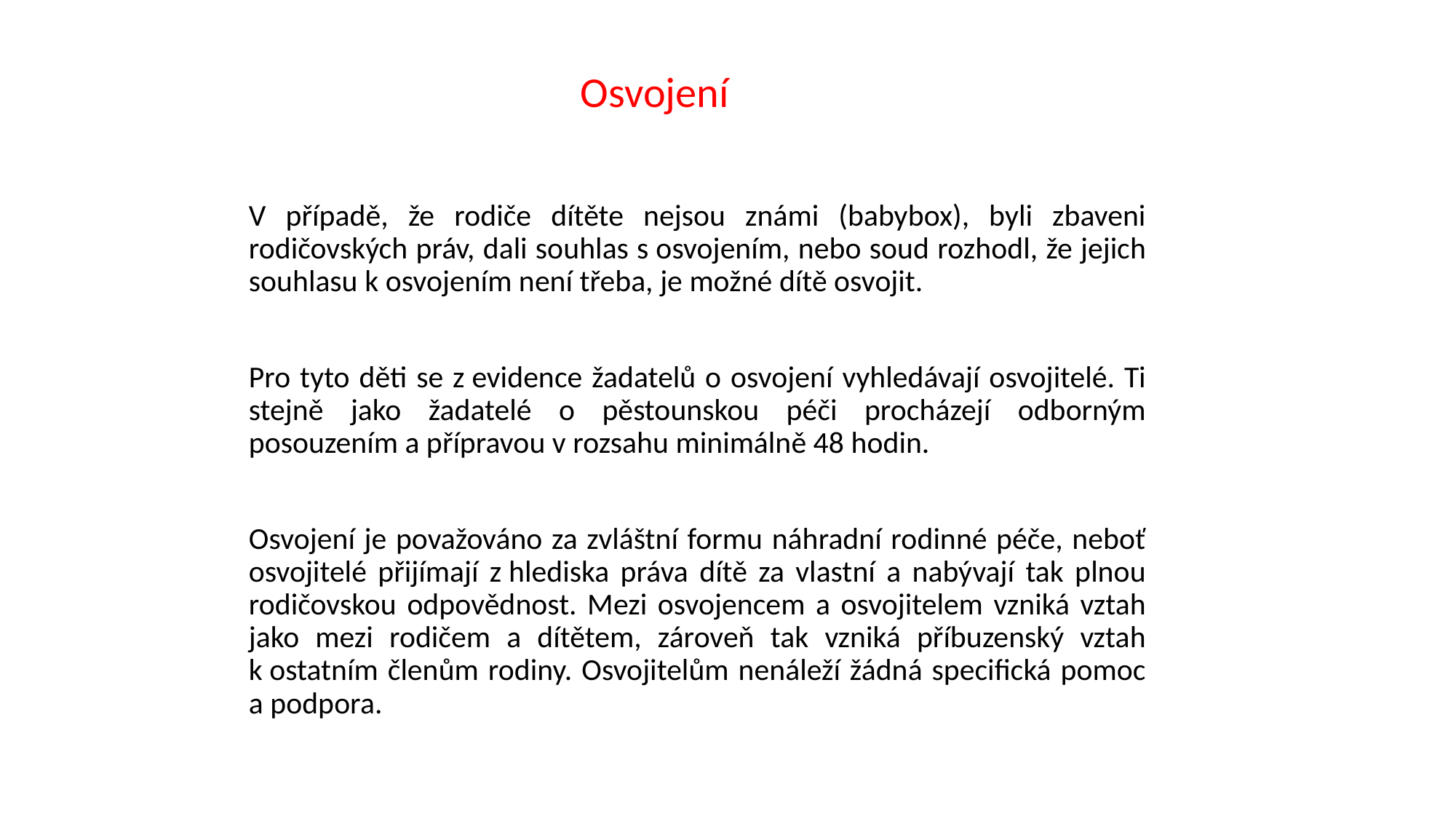

# Osvojení

V případě, že rodiče dítěte nejsou známi (babybox), byli zbaveni rodičovských práv, dali souhlas s osvojením, nebo soud rozhodl, že jejich souhlasu k osvojením není třeba, je možné dítě osvojit.

Pro tyto děti se z evidence žadatelů o osvojení vyhledávají osvojitelé. Ti stejně jako žadatelé o pěstounskou péči procházejí odborným posouzením a přípravou v rozsahu minimálně 48 hodin.

Osvojení je považováno za zvláštní formu náhradní rodinné péče, neboť osvojitelé přijímají z hlediska práva dítě za vlastní a nabývají tak plnou rodičovskou odpovědnost. Mezi osvojencem a osvojitelem vzniká vztah jako mezi rodičem a dítětem, zároveň tak vzniká příbuzenský vztah k ostatním členům rodiny. Osvojitelům nenáleží žádná specifická pomoc a podpora.